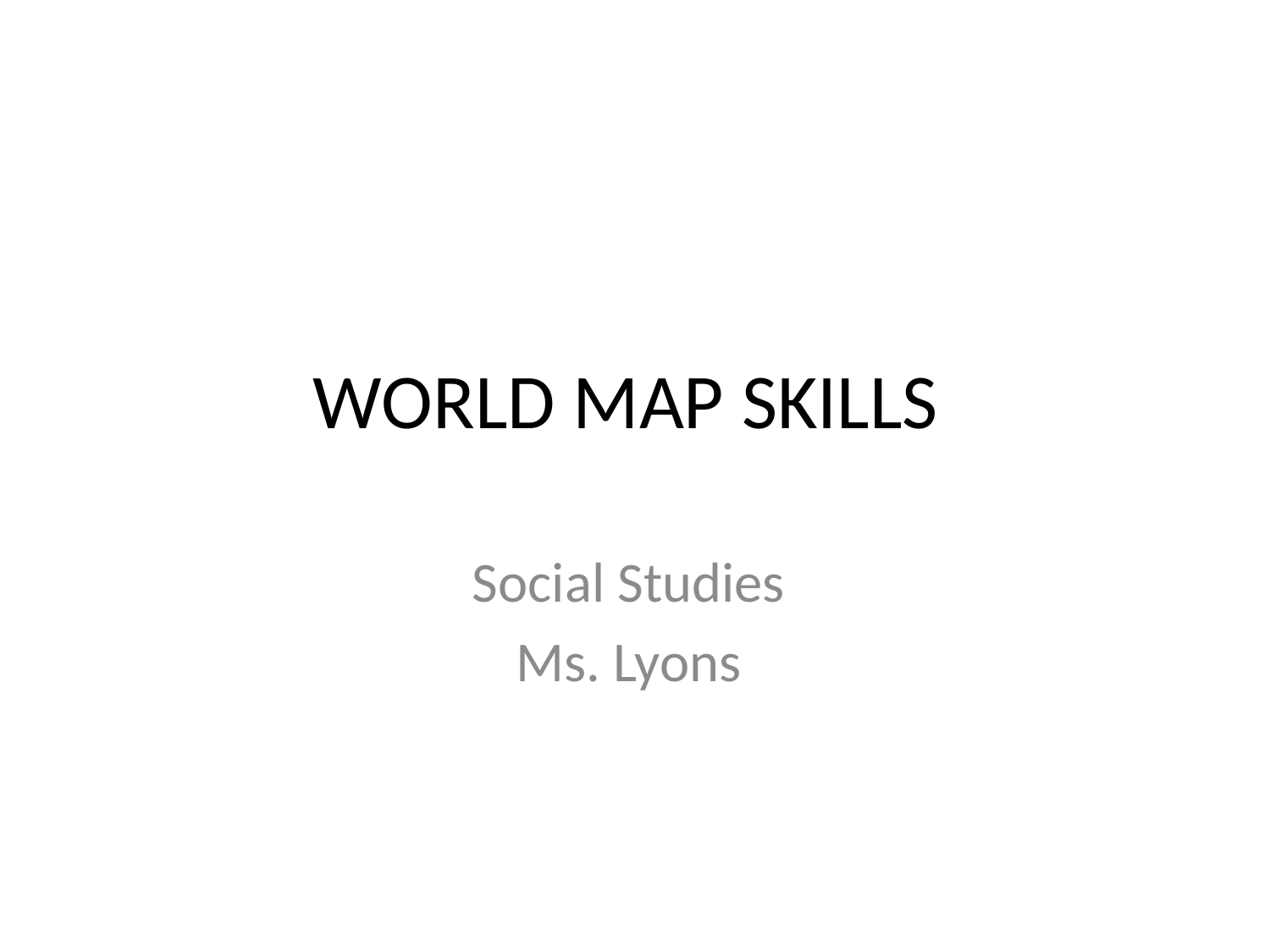

# WORLD MAP SKILLS
Social Studies
Ms. Lyons